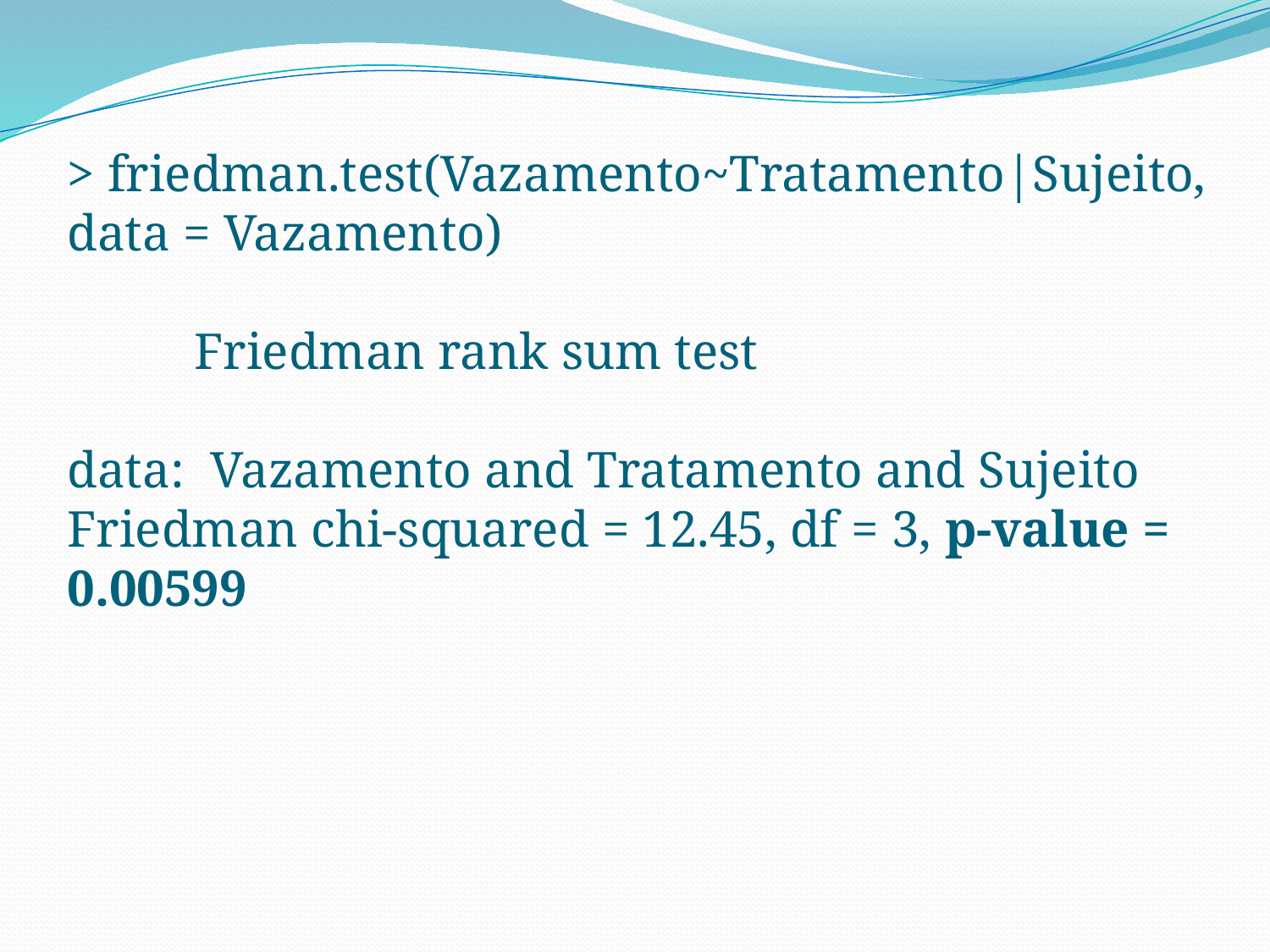

> friedman.test(Vazamento~Tratamento|Sujeito, data = Vazamento)

	Friedman rank sum test

data:  Vazamento and Tratamento and Sujeito
Friedman chi-squared = 12.45, df = 3, p-value = 0.00599